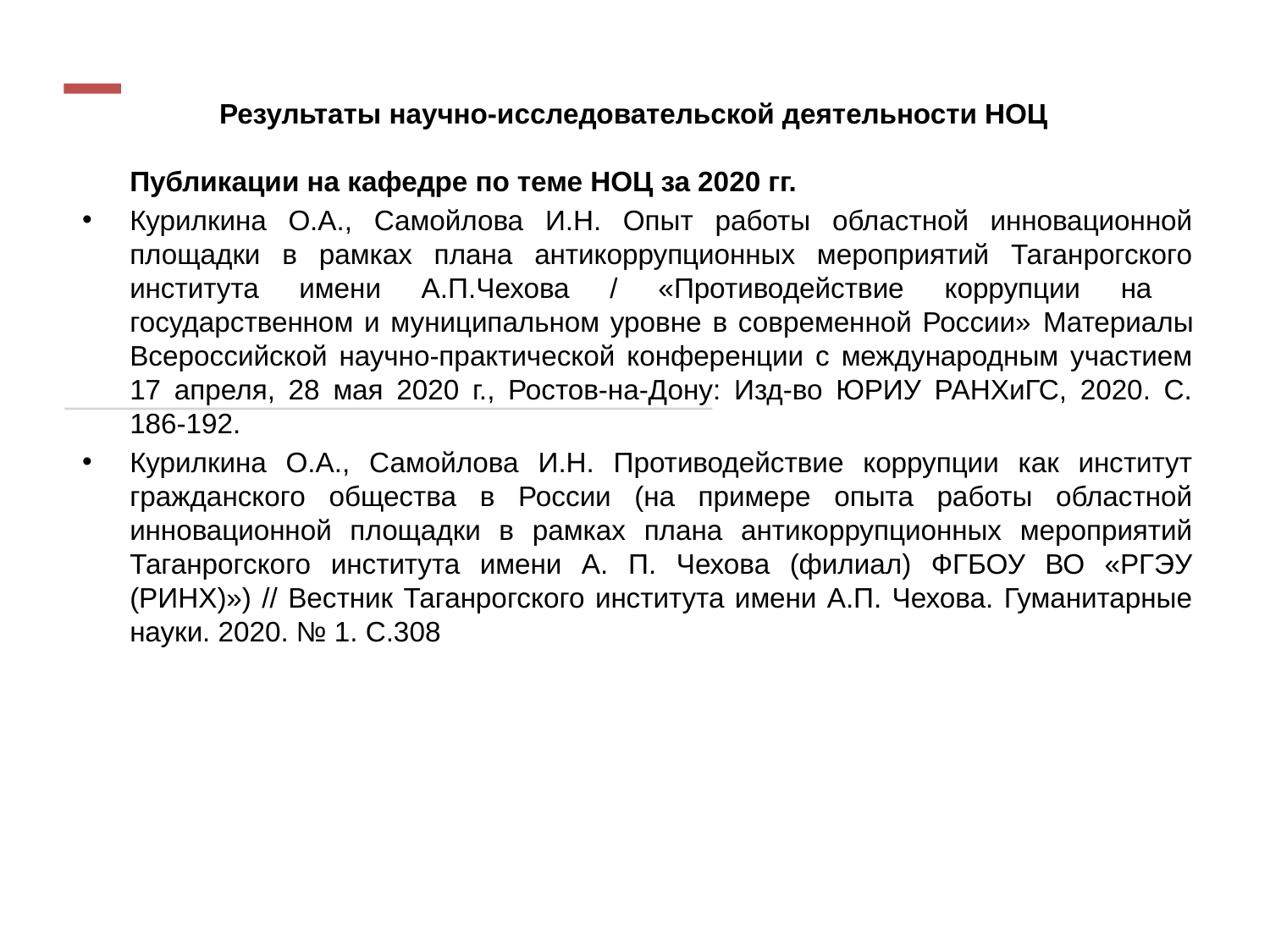

Результаты научно-исследовательской деятельности НОЦ

Публикации на кафедре по теме НОЦ за 2020 гг.
Курилкина О.А., Самойлова И.Н. Опыт работы областной инновационной площадки в рамках плана антикоррупционных мероприятий Таганрогского института имени А.П.Чехова / «Противодействие коррупции на  государственном и муниципальном уровне в современной России» Материалы Всероссийской научно-практической конференции с международным участием 17 апреля, 28 мая 2020 г., Ростов-на-Дону: Изд-во ЮРИУ РАНХиГС, 2020. С. 186-192.
Курилкина О.А., Самойлова И.Н. Противодействие коррупции как институт гражданского общества в России (на примере опыта работы областной инновационной площадки в рамках плана антикоррупционных мероприятий Таганрогского института имени А. П. Чехова (филиал) ФГБОУ ВО «РГЭУ (РИНХ)») // Вестник Таганрогского института имени А.П. Чехова. Гуманитарные науки. 2020. № 1. С.308